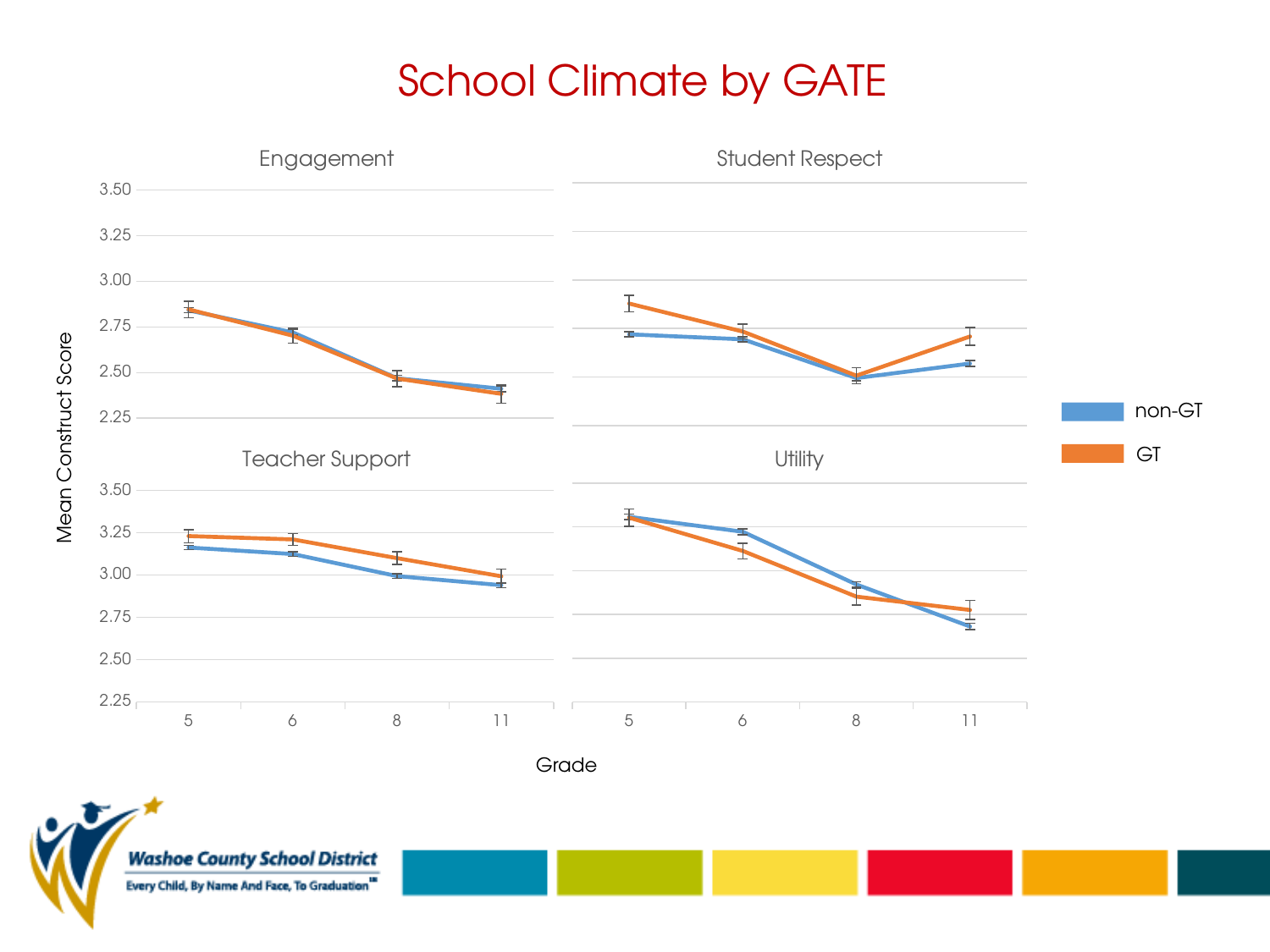

# School Climate by GATE

### Chart: Engagement

| Category | non-GT | GT |
|---|---|---|
| 5 | 2.84107440774108 | 2.846286231884073 |
| 6 | 2.720054119061939 | 2.702167414050854 |
| 8 | 2.469019138755984 | 2.4672680412371 |
| 11 | 2.411300692383737 | 2.383443708608814 |

### Chart: Student Respect

| Category | non-GT | GT |
|---|---|---|
| 5 | 2.71959845430107 | 2.877846790890297 |
| 6 | 2.693807504831129 | 2.733708708708696 |
| 8 | 2.494405973041515 | 2.506627393225343 |
| 11 | 2.56900326449509 | 2.708609271523408 |
Mean Construct Score

### Chart: Teacher Support

| Category | non-GT | GT |
|---|---|---|
| 5 | 3.162377549284134 | 3.229794431433784 |
| 6 | 3.123527185935503 | 3.2099528099528 |
| 8 | 2.993621275744841 | 3.0994354442808 |
| 11 | 2.939540242203451 | 2.99225796278722 |

### Chart: Utility

| Category | non-GT | GT |
|---|---|---|
| 5 | 3.306824012314012 | 3.302 |
| 6 | 3.221438790108318 | 3.112 |
| 8 | 2.920429460164559 | 2.850999999999999 |
| 11 | 2.680461499874569 | 2.775 |
Grade
non-GT

GT